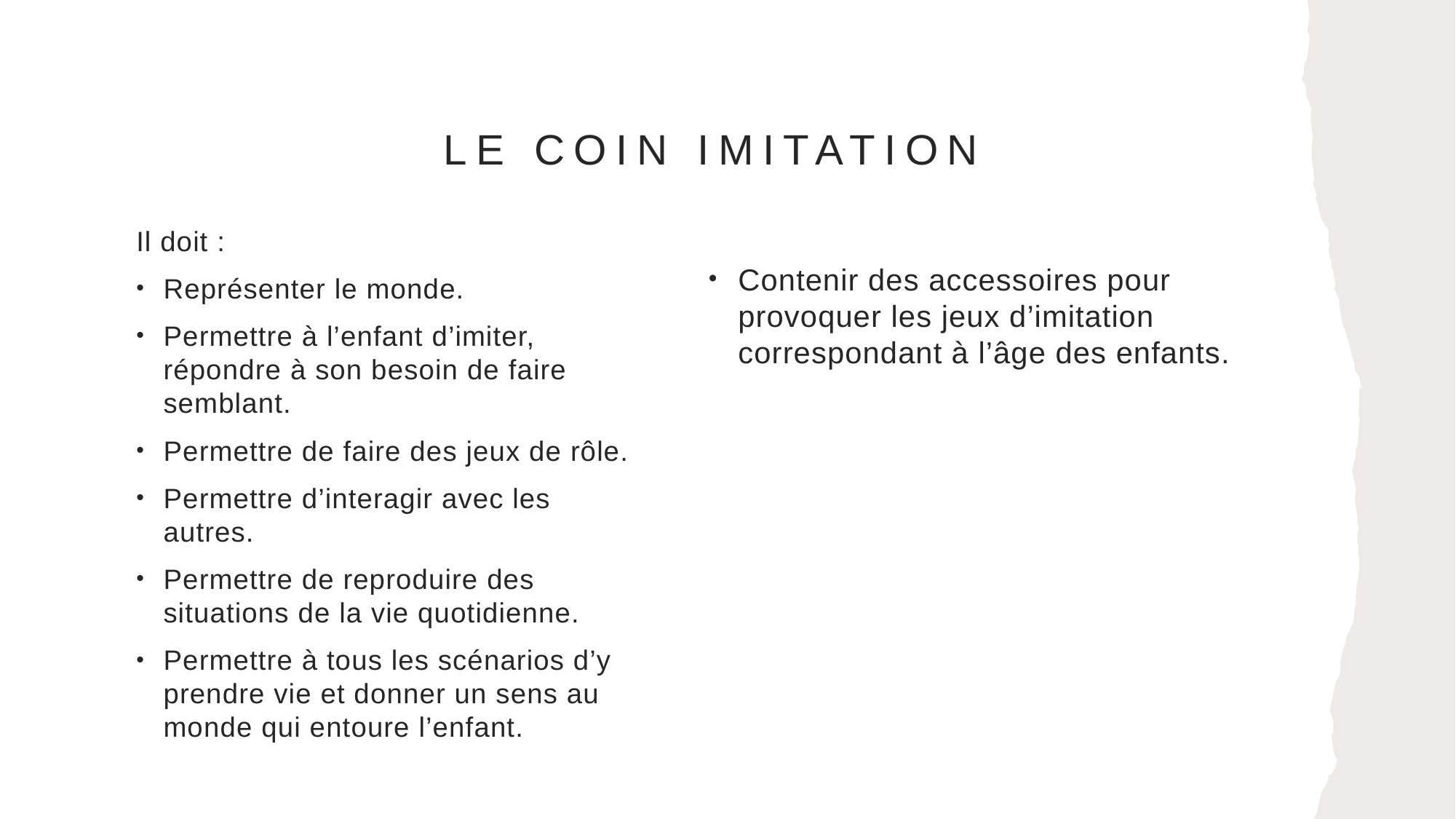

# Le coin imitation
Il doit :
Représenter le monde.
Permettre à l’enfant d’imiter, répondre à son besoin de faire semblant.
Permettre de faire des jeux de rôle.
Permettre d’interagir avec les autres.
Permettre de reproduire des situations de la vie quotidienne.
Permettre à tous les scénarios d’y prendre vie et donner un sens au monde qui entoure l’enfant.

Contenir des accessoires pour provoquer les jeux d’imitation correspondant à l’âge des enfants.